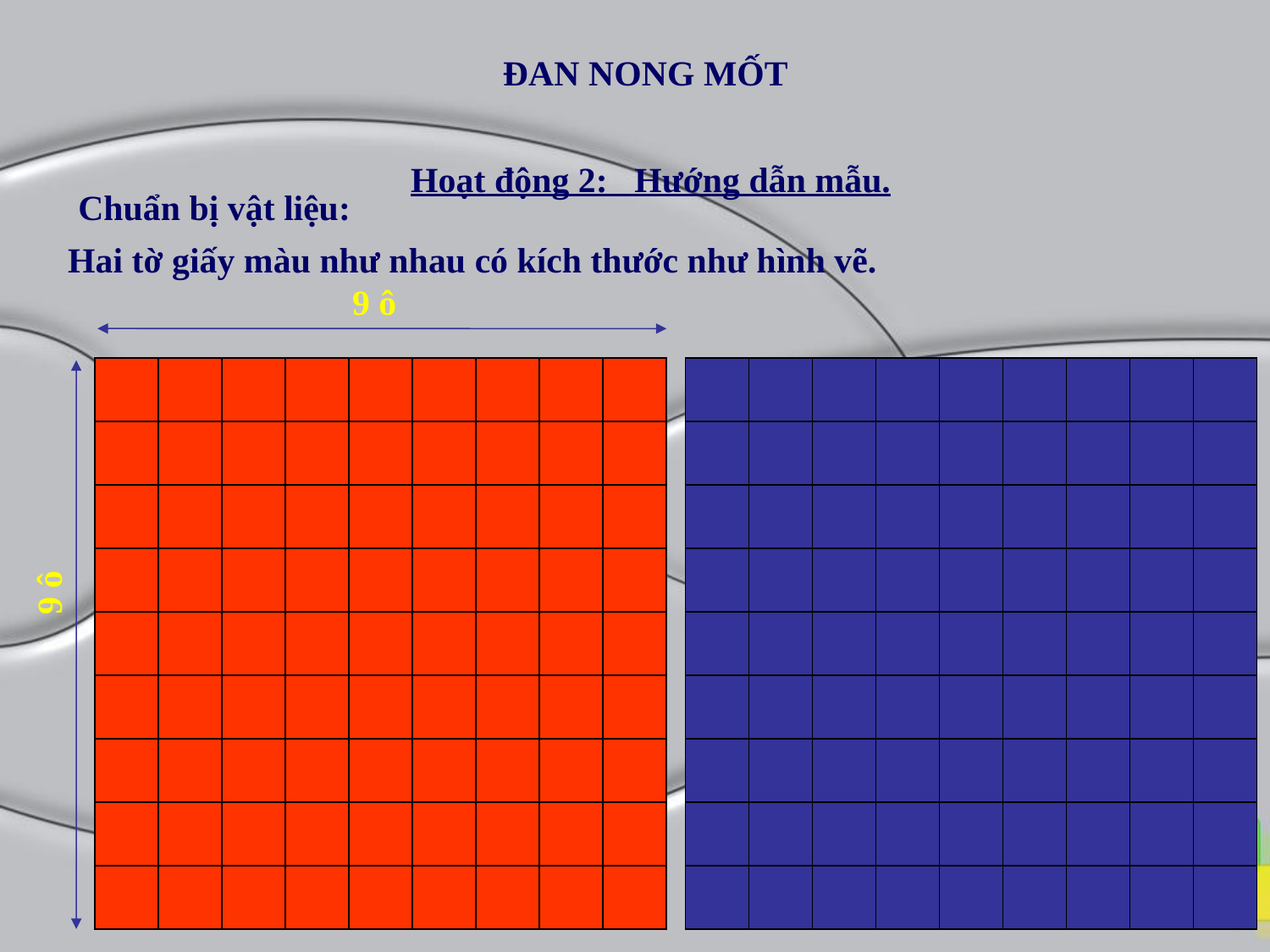

ĐAN NONG MỐT
Hoạt động 2:   Hướng dẫn mẫu.
Chuẩn bị vật liệu:
Hai tờ giấy màu như nhau có kích thước như hình vẽ.
9 ô

9 ô